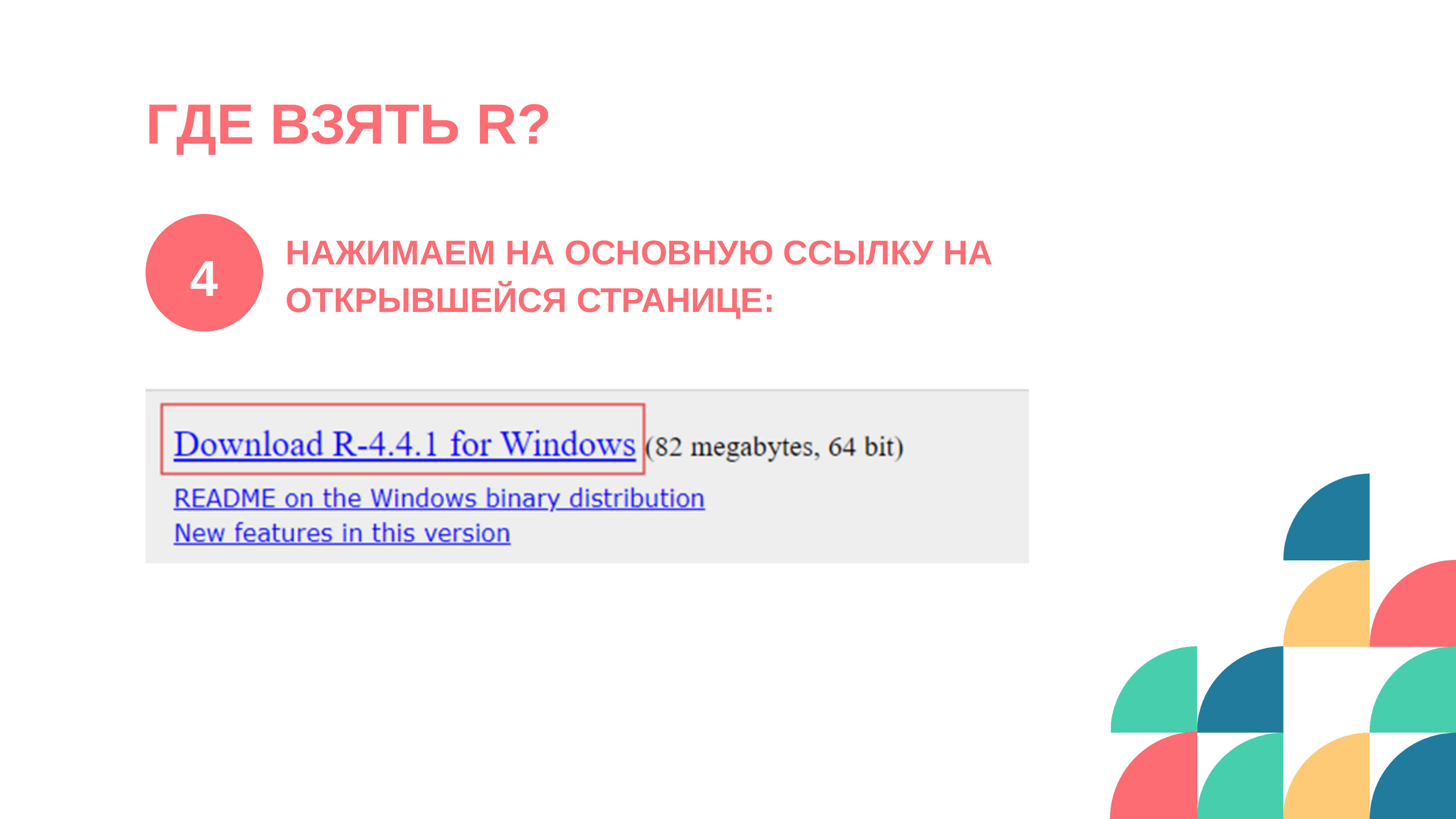

ГДЕ ВЗЯТЬ R?
+24K

НАЖИМАЕМ НА ОСНОВНУЮ ССЫЛКУ НА ОТКРЫВШЕЙСЯ СТРАНИЦЕ:
4